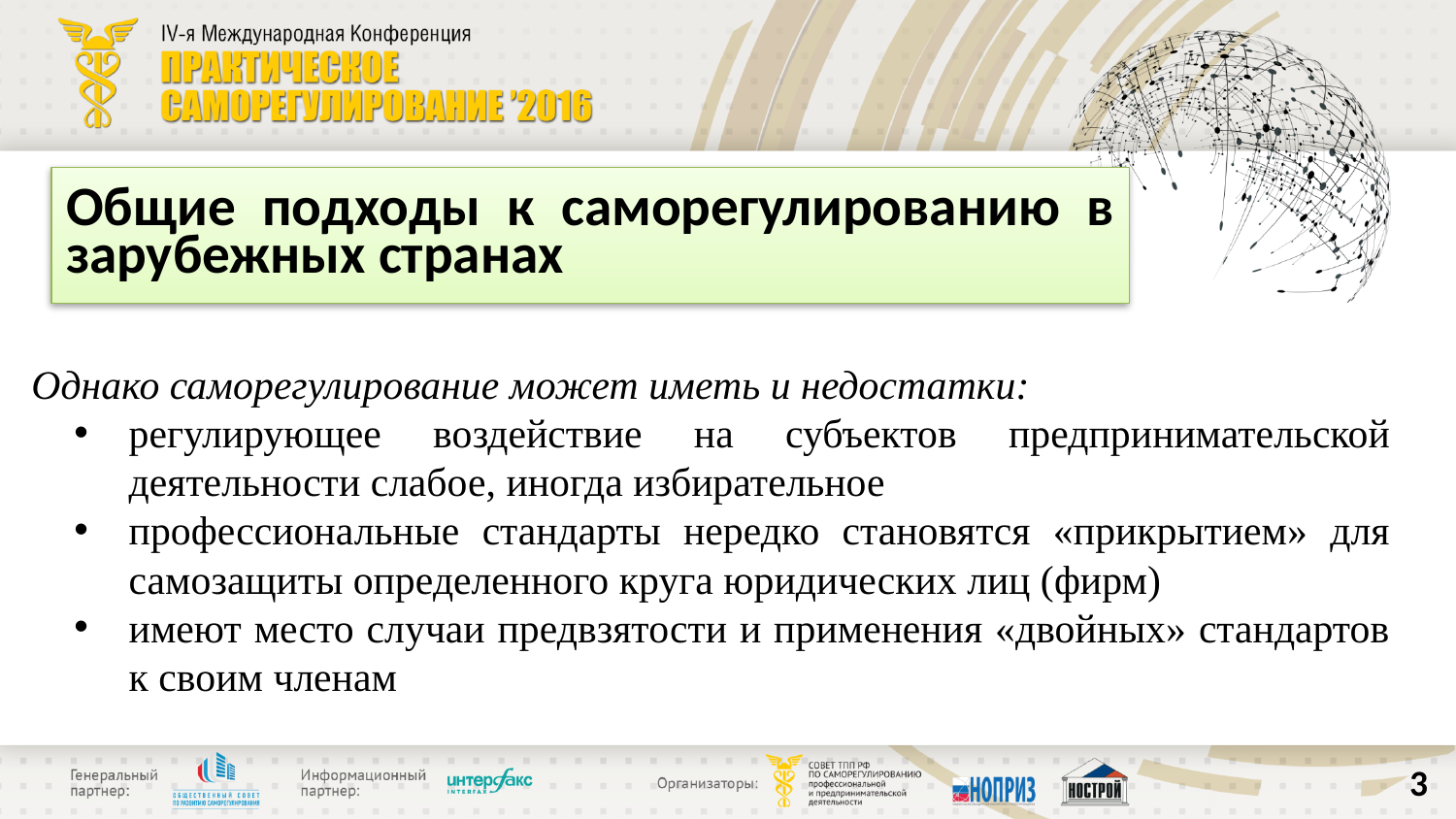

Общие подходы к саморегулированию в зарубежных странах

Однако саморегулирование может иметь и недостатки:
регулирующее воздействие на субъектов предпринимательской деятельности слабое, иногда избирательное
профессиональные стандарты нередко становятся «прикрытием» для самозащиты определенного круга юридических лиц (фирм)
имеют место случаи предвзятости и применения «двойных» стандартов к своим членам
3